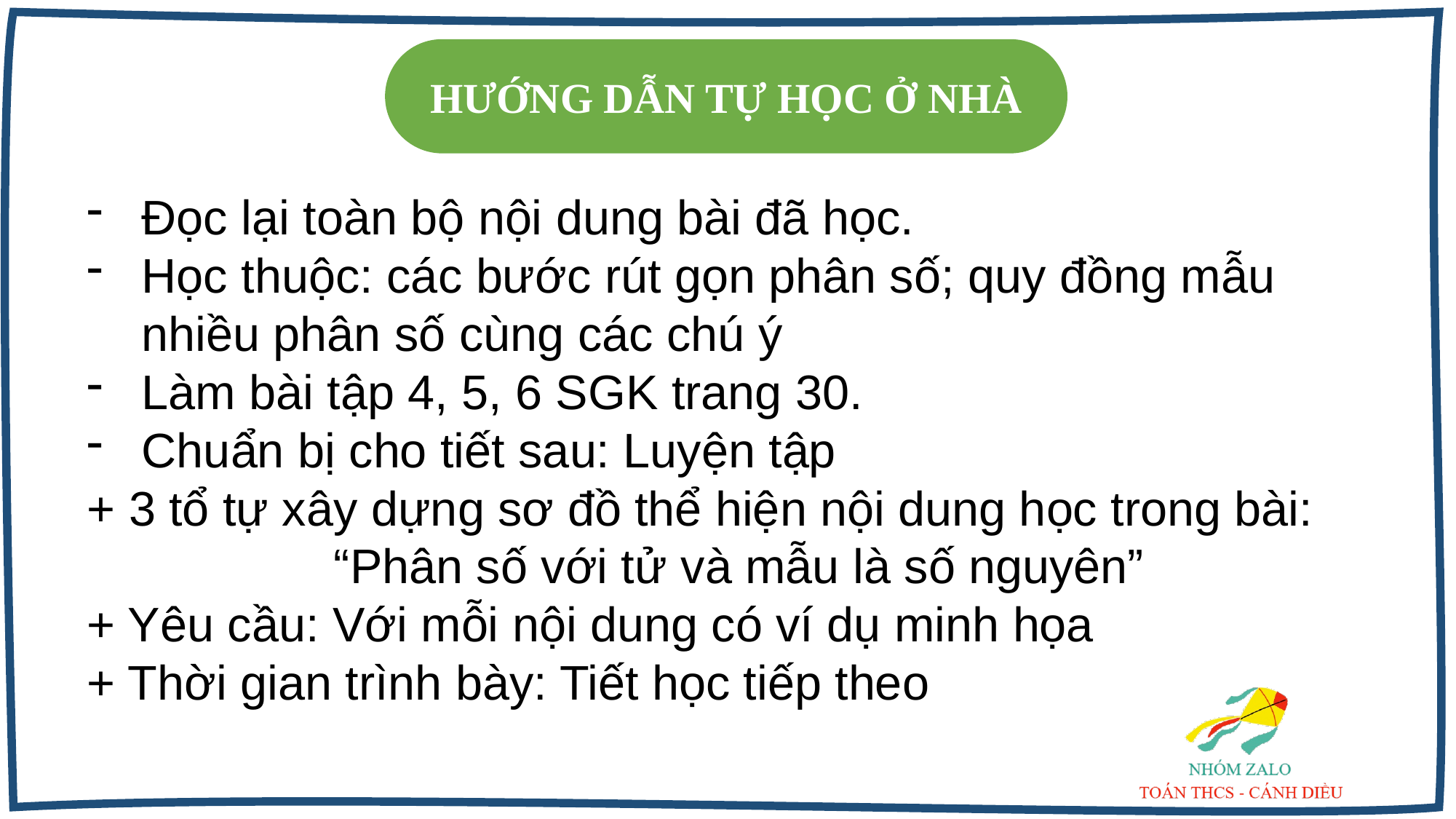

HƯỚNG DẪN TỰ HỌC Ở NHÀ
Đọc lại toàn bộ nội dung bài đã học.
Học thuộc: các bước rút gọn phân số; quy đồng mẫu nhiều phân số cùng các chú ý
Làm bài tập 4, 5, 6 SGK trang 30.
Chuẩn bị cho tiết sau: Luyện tập
+ 3 tổ tự xây dựng sơ đồ thể hiện nội dung học trong bài:
“Phân số với tử và mẫu là số nguyên”
+ Yêu cầu: Với mỗi nội dung có ví dụ minh họa
+ Thời gian trình bày: Tiết học tiếp theo